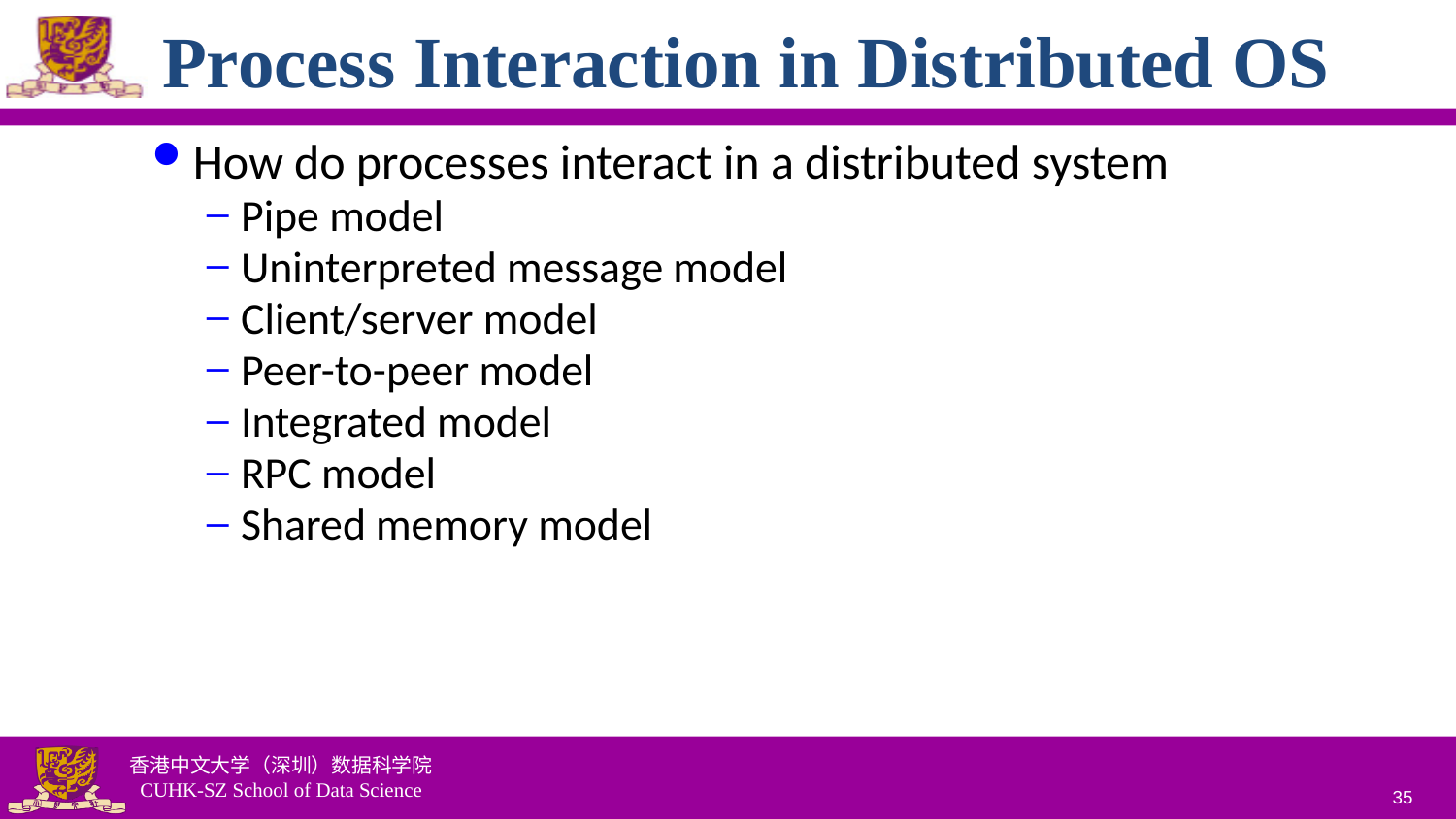

# Process Interaction in Distributed OS
How do processes interact in a distributed system
Pipe model
Uninterpreted message model
Client/server model
Peer-to-peer model
Integrated model
RPC model
Shared memory model
35